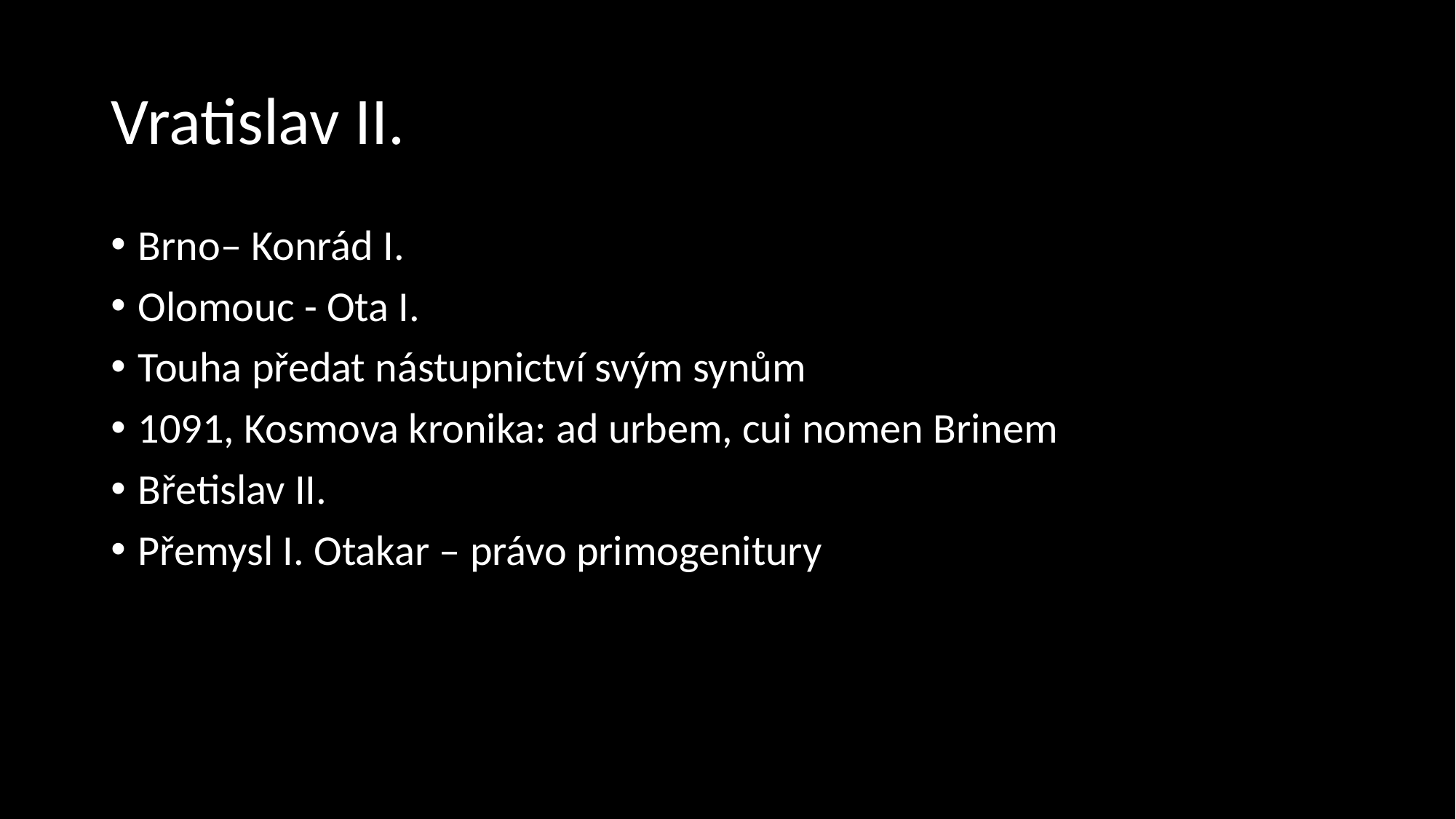

# Vratislav II.
Brno– Konrád I.
Olomouc - Ota I.
Touha předat nástupnictví svým synům
1091, Kosmova kronika: ad urbem, cui nomen Brinem
Břetislav II.
Přemysl I. Otakar – právo primogenitury